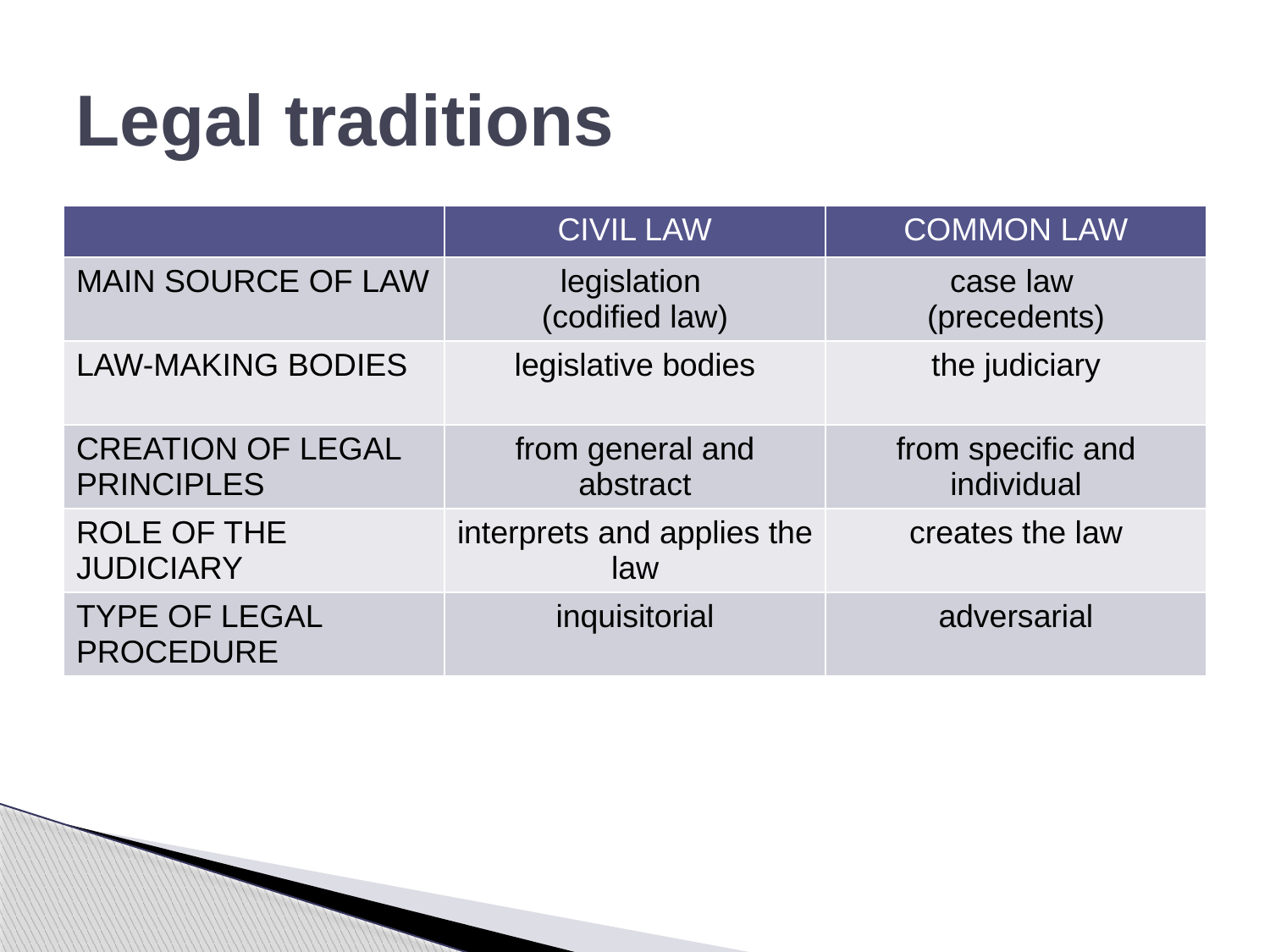

# Legal traditions
|  | CIVIL LAW | COMMON LAW |
| --- | --- | --- |
| MAIN SOURCE OF LAW | legislation (codified law) | case law (precedents) |
| LAW-MAKING BODIES | legislative bodies | the judiciary |
| CREATION OF LEGAL PRINCIPLES | from general and abstract | from specific and individual |
| ROLE OF THE JUDICIARY | interprets and applies the law | creates the law |
| TYPE OF LEGAL PROCEDURE | inquisitorial | adversarial |